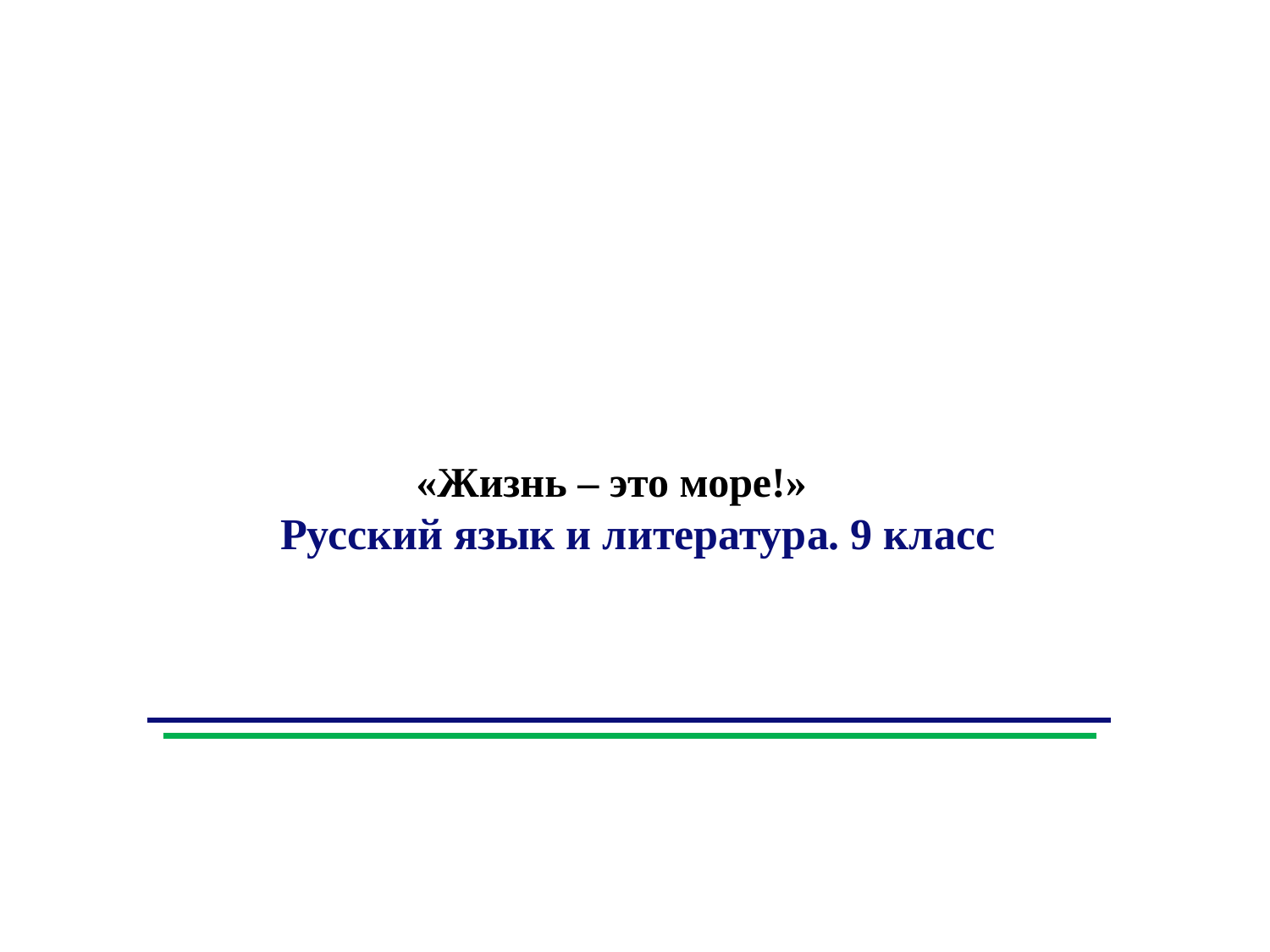

«Жизнь – это море!»
Русский язык и литература. 9 класс